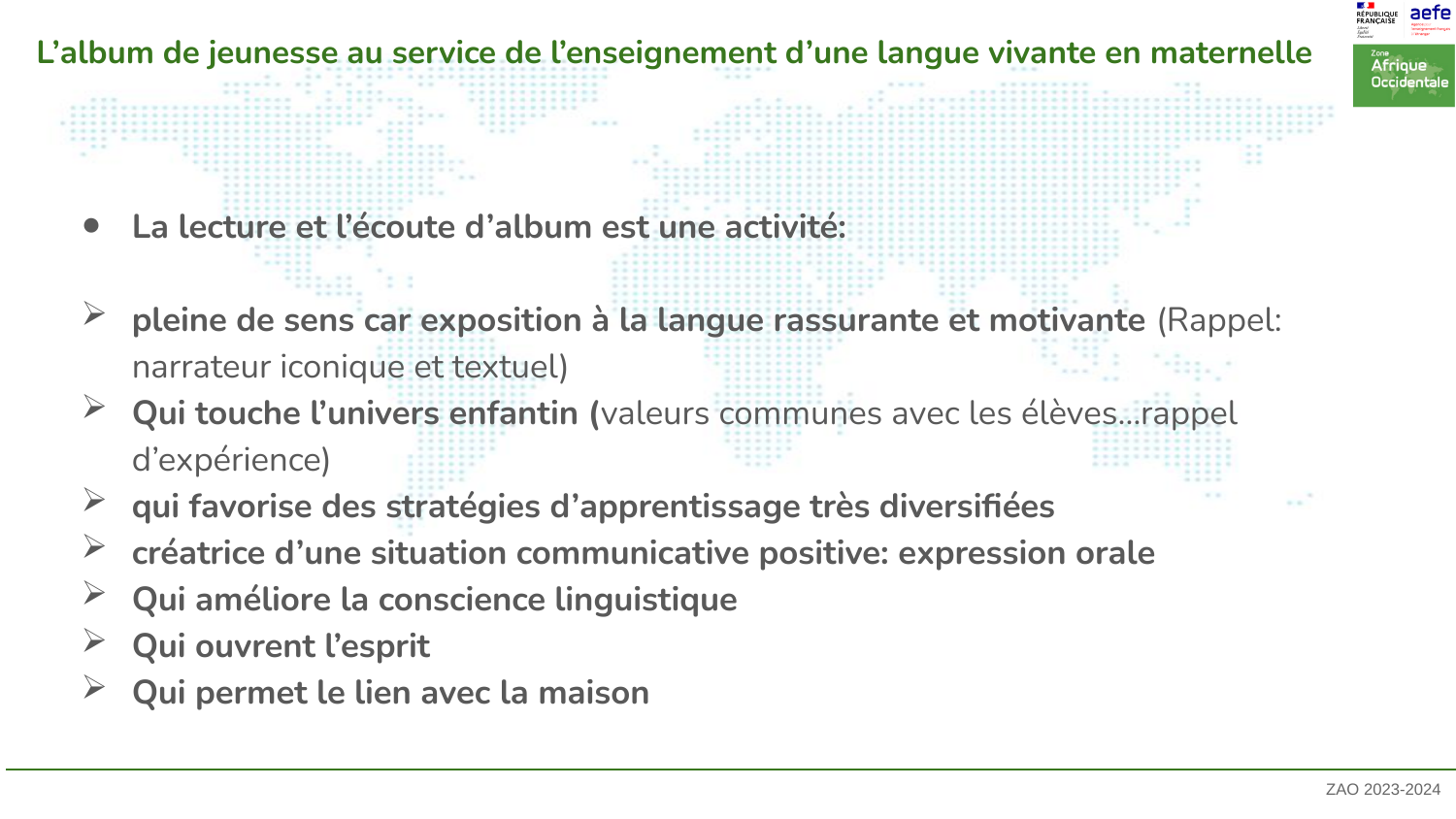

# L’album de jeunesse au service de l’enseignement d’une langue vivante en maternelle
La lecture et l’écoute d’album est une activité:

pleine de sens car exposition à la langue rassurante et motivante (Rappel: narrateur iconique et textuel)
Qui touche l’univers enfantin (valeurs communes avec les élèves…rappel d’expérience)
qui favorise des stratégies d’apprentissage très diversifiées
créatrice d’une situation communicative positive: expression orale
Qui améliore la conscience linguistique
Qui ouvrent l’esprit
Qui permet le lien avec la maison